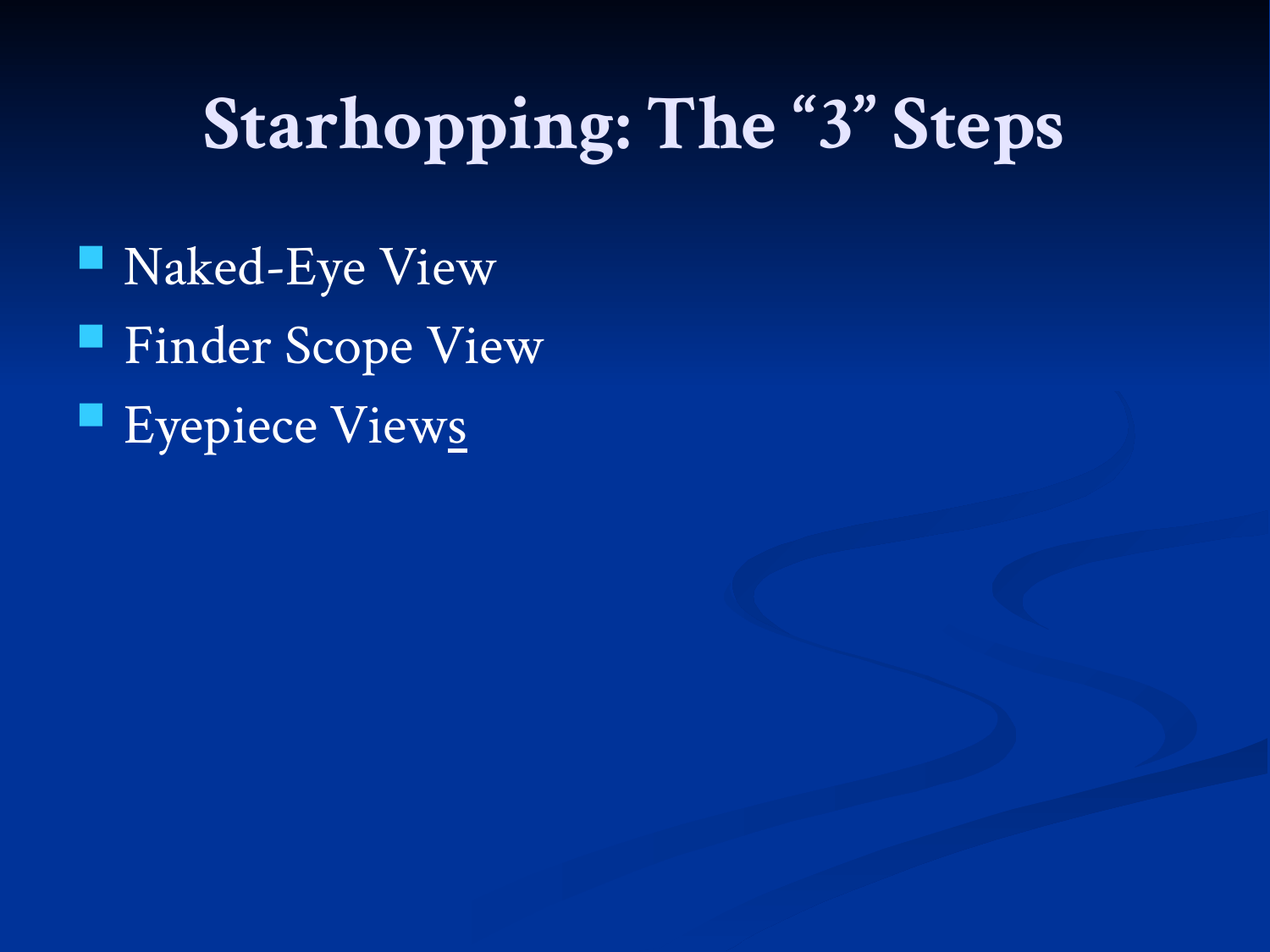

# Starhopping: The “3” Steps
Naked-Eye View
Finder Scope View
Eyepiece Views